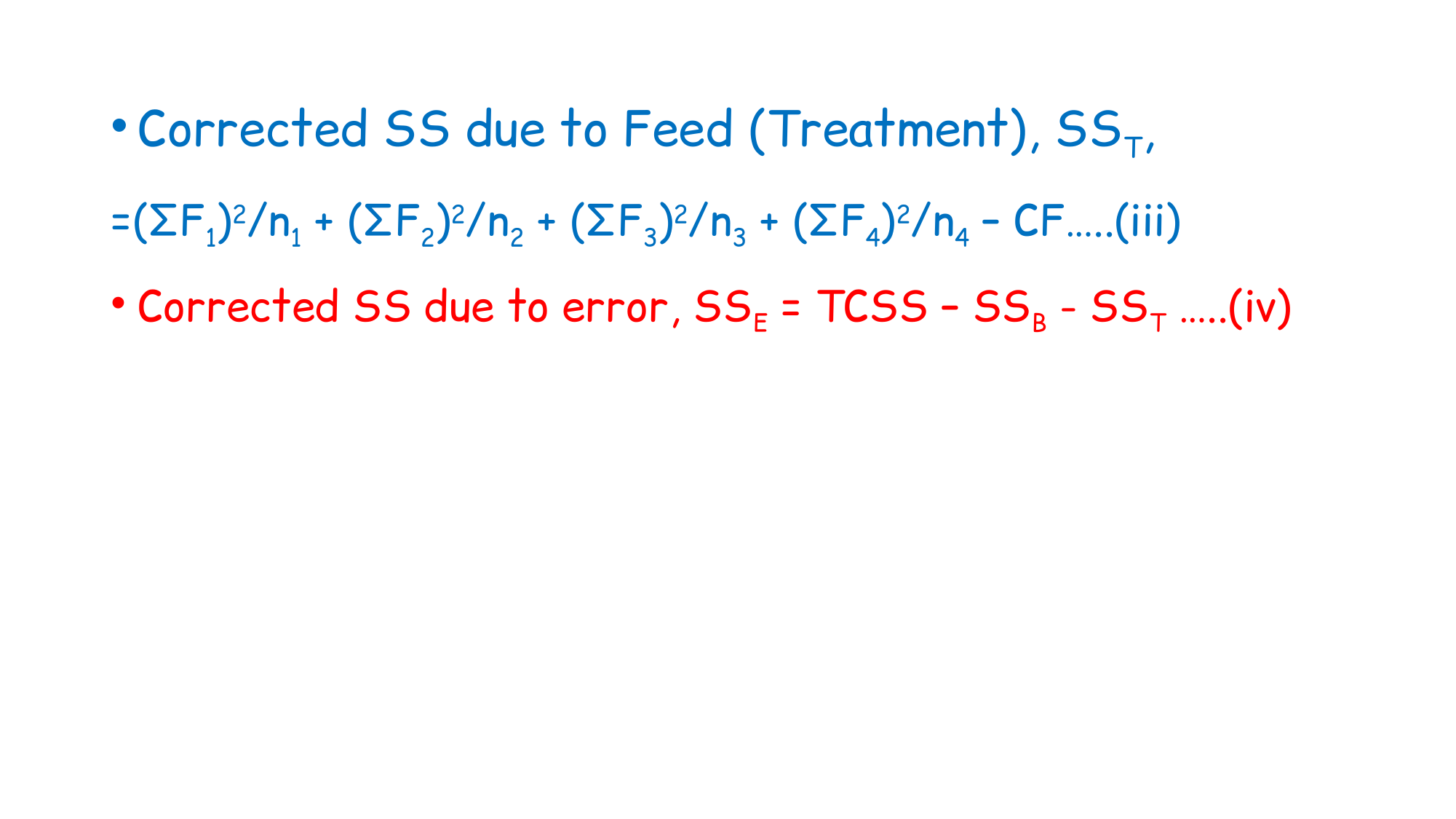

Corrected SS due to Feed (Treatment), SST,
=(∑F1)2/n1 + (∑F2)2/n2 + (∑F3)2/n3 + (∑F4)2/n4 – CF…..(iii)
Corrected SS due to error, SSE = TCSS – SSB - SST …..(iv)